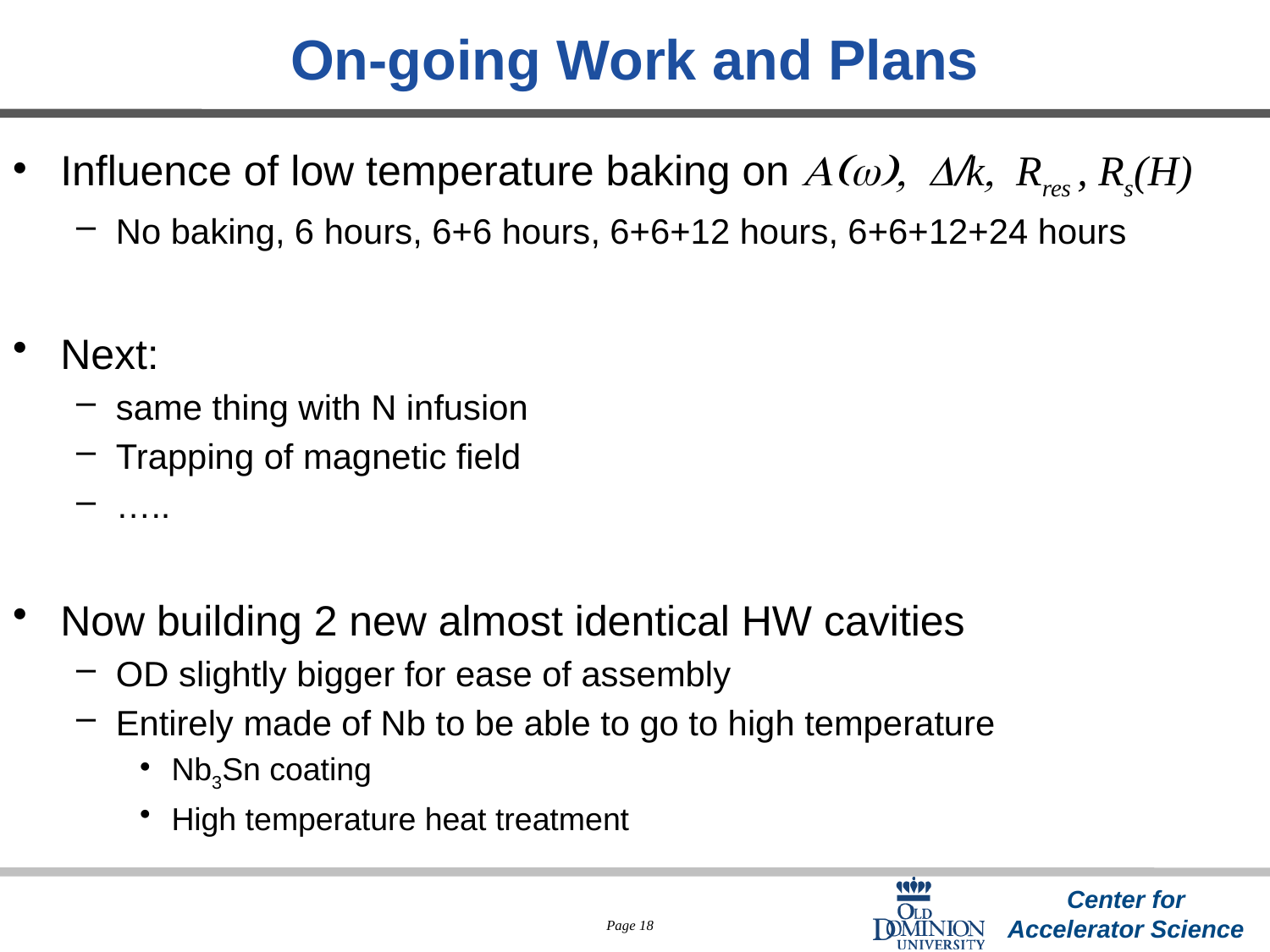

# On-going Work and Plans
Influence of low temperature baking on Α(ω), Δ/k, Rres , Rs(H)
No baking, 6 hours, 6+6 hours, 6+6+12 hours, 6+6+12+24 hours

Next:
same thing with N infusion
Trapping of magnetic field
…..

Now building 2 new almost identical HW cavities
OD slightly bigger for ease of assembly
Entirely made of Nb to be able to go to high temperature
Nb3Sn coating
High temperature heat treatment